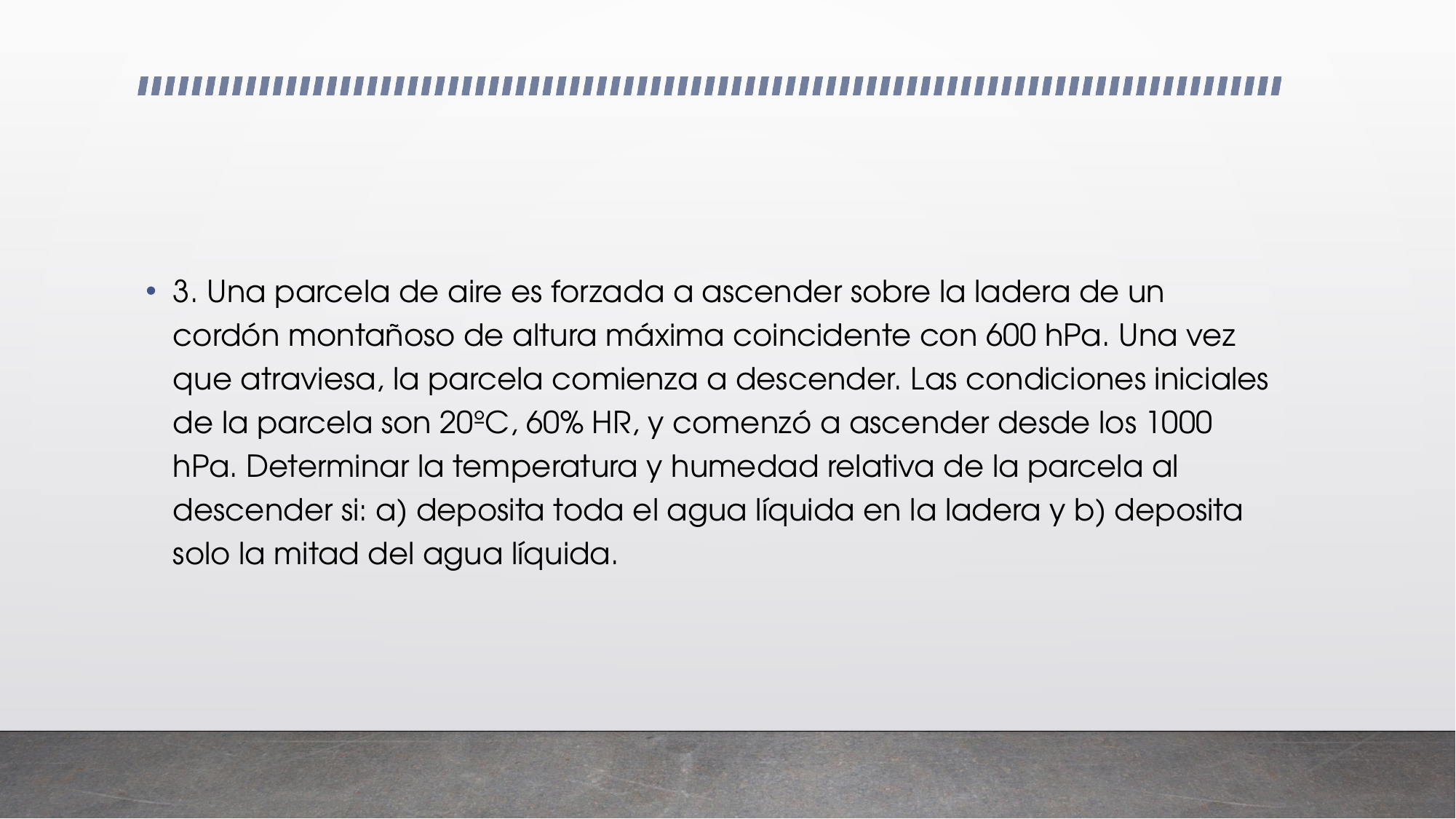

#
3. Una parcela de aire es forzada a ascender sobre la ladera de un cordón montañoso de altura máxima coincidente con 600 hPa. Una vez que atraviesa, la parcela comienza a descender. Las condiciones iniciales de la parcela son 20ºC, 60% HR, y comenzó a ascender desde los 1000 hPa. Determinar la temperatura y humedad relativa de la parcela al descender si: a) deposita toda el agua líquida en la ladera y b) deposita solo la mitad del agua líquida.